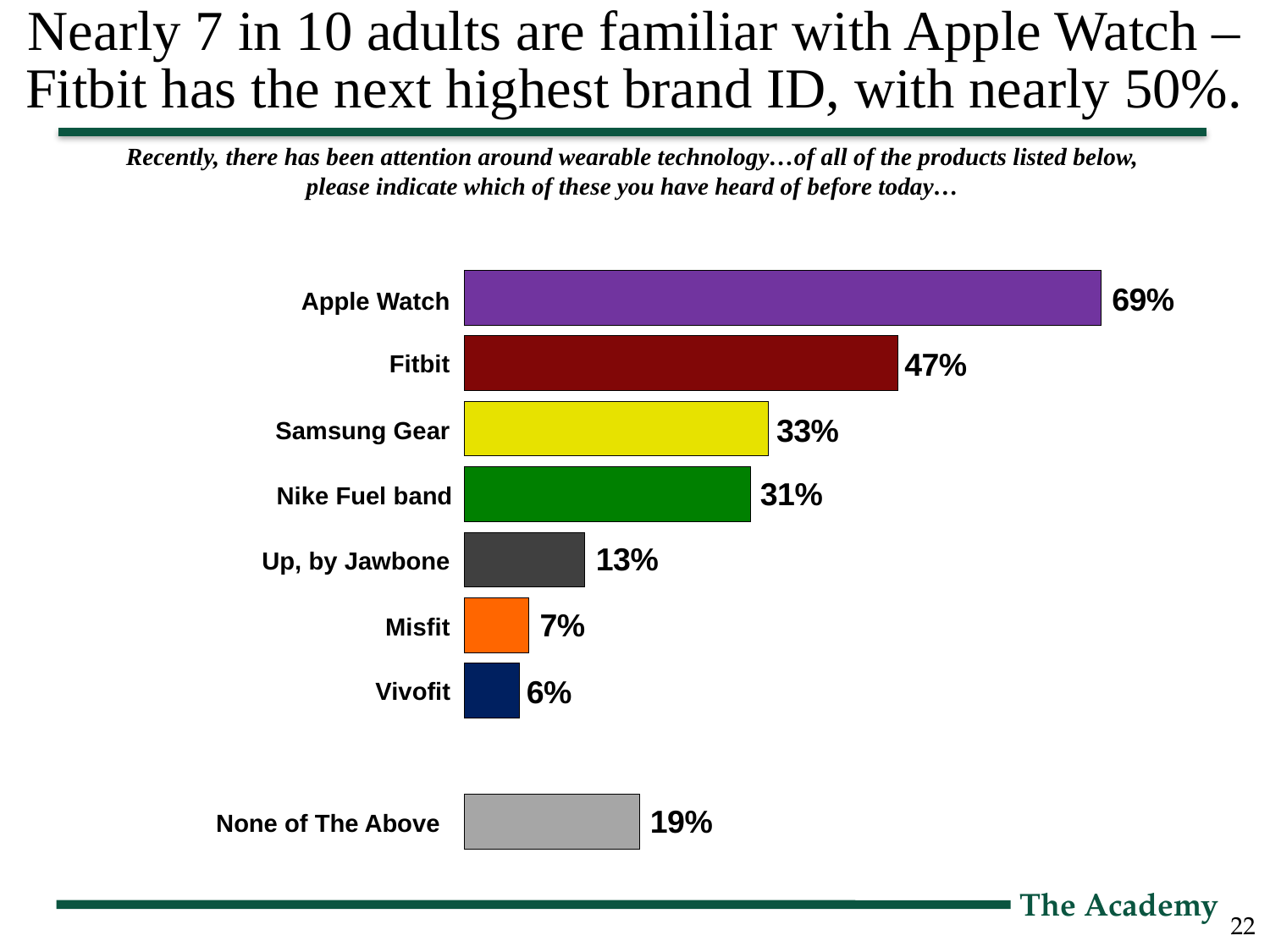

Nearly 7 in 10 adults are familiar with Apple Watch – Fitbit has the next highest brand ID, with nearly 50%.
Recently, there has been attention around wearable technology…of all of the products listed below, please indicate which of these you have heard of before today…

### Chart

| Category | 21 |
|---|---|
Apple Watch
Fitbit
Samsung Gear
Nike Fuel band
Up, by Jawbone
Misfit
Vivofit
None of The Above